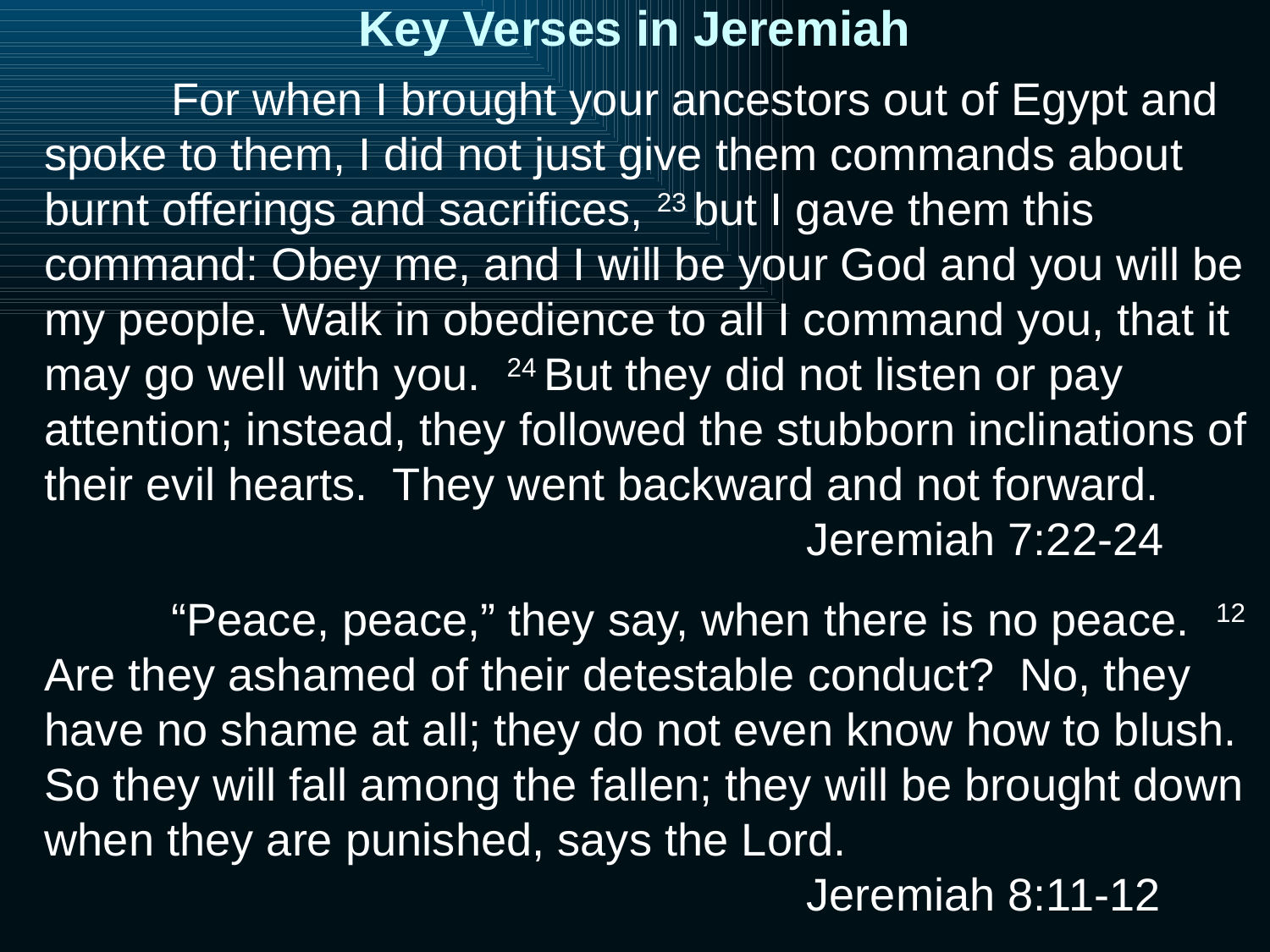

# Key Verses in Jeremiah
	For when I brought your ancestors out of Egypt and spoke to them, I did not just give them commands about burnt offerings and sacrifices, 23 but I gave them this command: Obey me, and I will be your God and you will be my people. Walk in obedience to all I command you, that it may go well with you.  24 But they did not listen or pay attention; instead, they followed the stubborn inclinations of their evil hearts.  They went backward and not forward. 							Jeremiah 7:22-24

	“Peace, peace,” they say, when there is no peace.  12 Are they ashamed of their detestable conduct?  No, they have no shame at all; they do not even know how to blush.  So they will fall among the fallen; they will be brought down when they are punished, says the Lord.
						Jeremiah 8:11-12